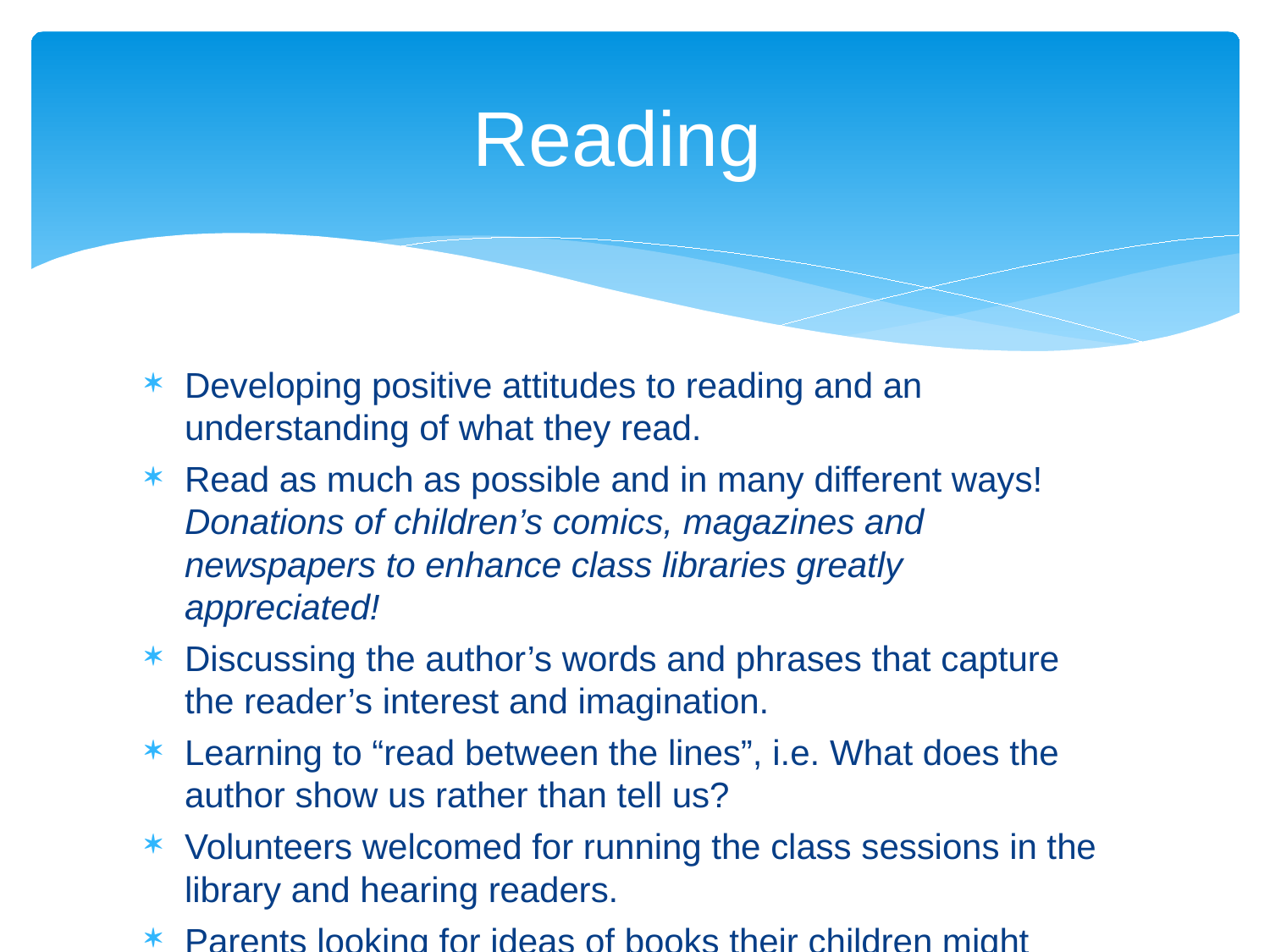

# Reading
Developing positive attitudes to reading and an understanding of what they read.
Read as much as possible and in many different ways! Donations of children’s comics, magazines and newspapers to enhance class libraries greatly appreciated!
Discussing the author’s words and phrases that capture the reader’s interest and imagination.
Learning to “read between the lines”, i.e. What does the author show us rather than tell us?
Volunteers welcomed for running the class sessions in the library and hearing readers.
Parents looking for ideas of books their children might enjoy should visit www.booktrust.org.uk